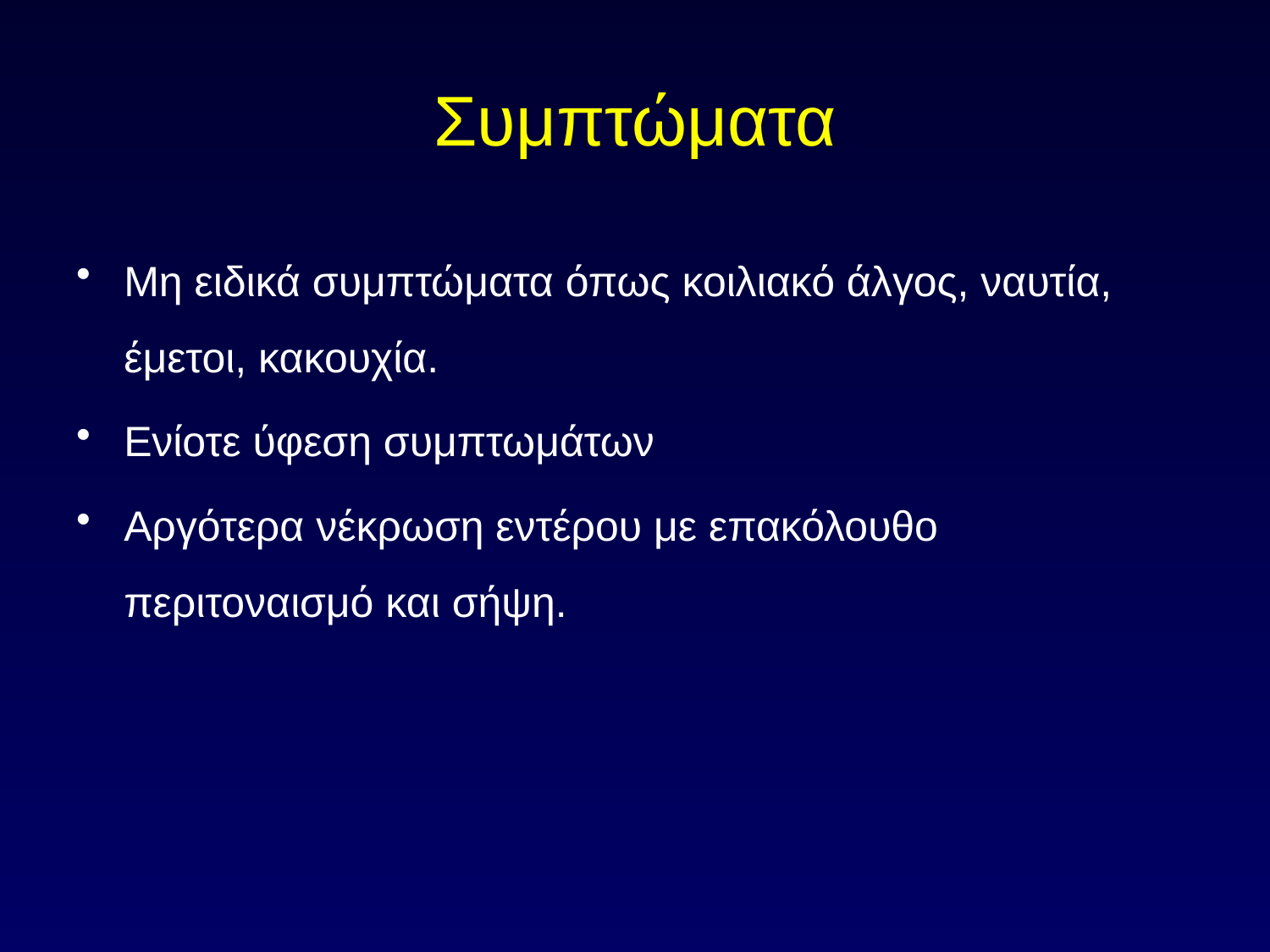

# Συμπτώματα
Μη ειδικά συμπτώματα όπως κοιλιακό άλγος, ναυτία, έμετοι, κακουχία.
Ενίοτε ύφεση συμπτωμάτων
Αργότερα νέκρωση εντέρου με επακόλουθο περιτοναισμό και σήψη.